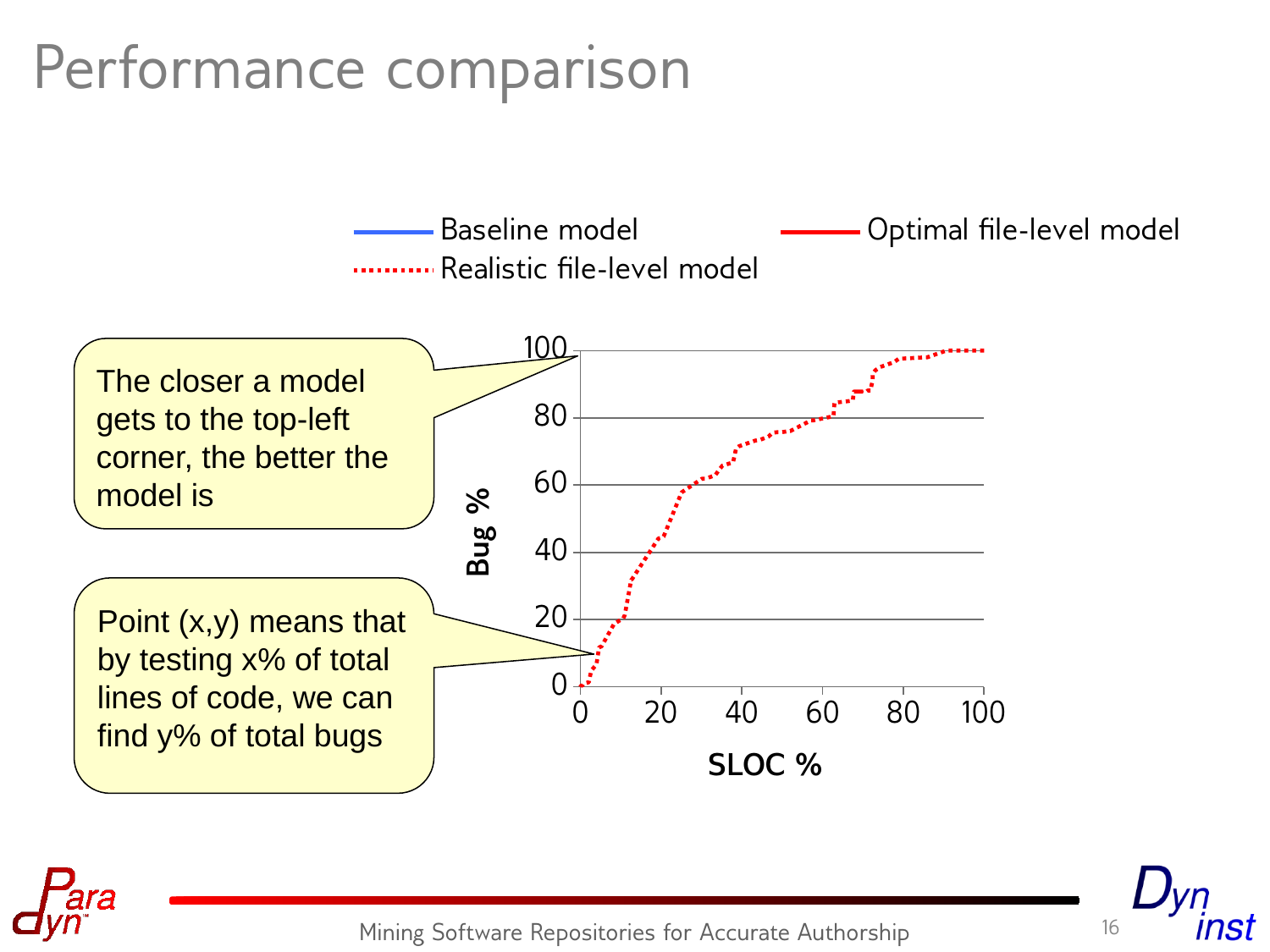

# Performance comparison

### Chart

| Category | Baseline model | Optimal file-level model | Realistic file-level model |
|---|---|---|---|
The closer a model gets to the top-left corner, the better the model is

Point (x,y) means that by testing x% of total lines of code, we can find y% of total bugs

16
Mining Software Repositories for Accurate Authorship